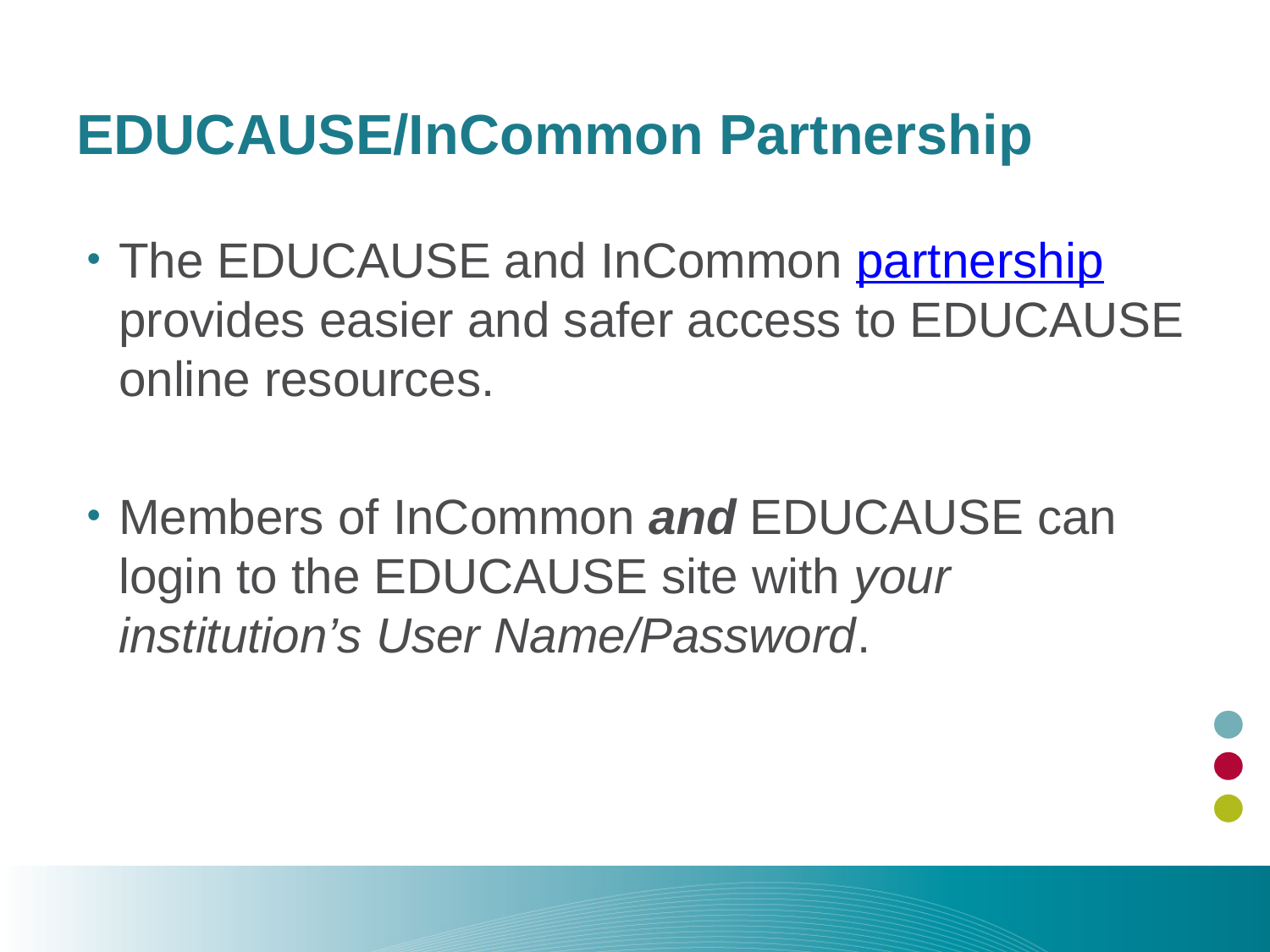

# EDUCAUSE/InCommon Partnership
The EDUCAUSE and InCommon partnership provides easier and safer access to EDUCAUSE online resources.

Members of InCommon and EDUCAUSE can login to the EDUCAUSE site with your institution’s User Name/Password.